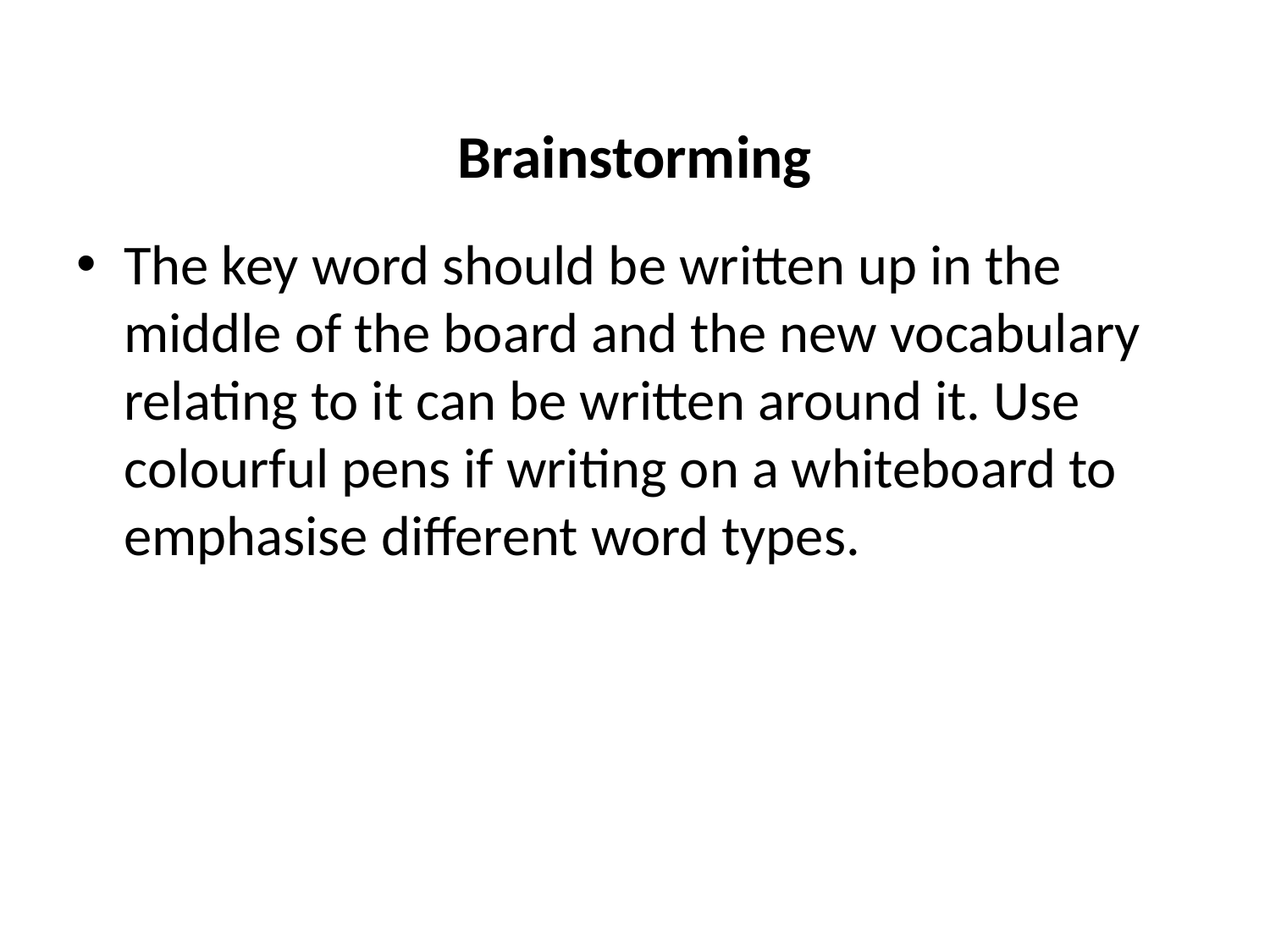

# Brainstorming
The key word should be written up in the middle of the board and the new vocabulary relating to it can be written around it. Use colourful pens if writing on a whiteboard to emphasise different word types.